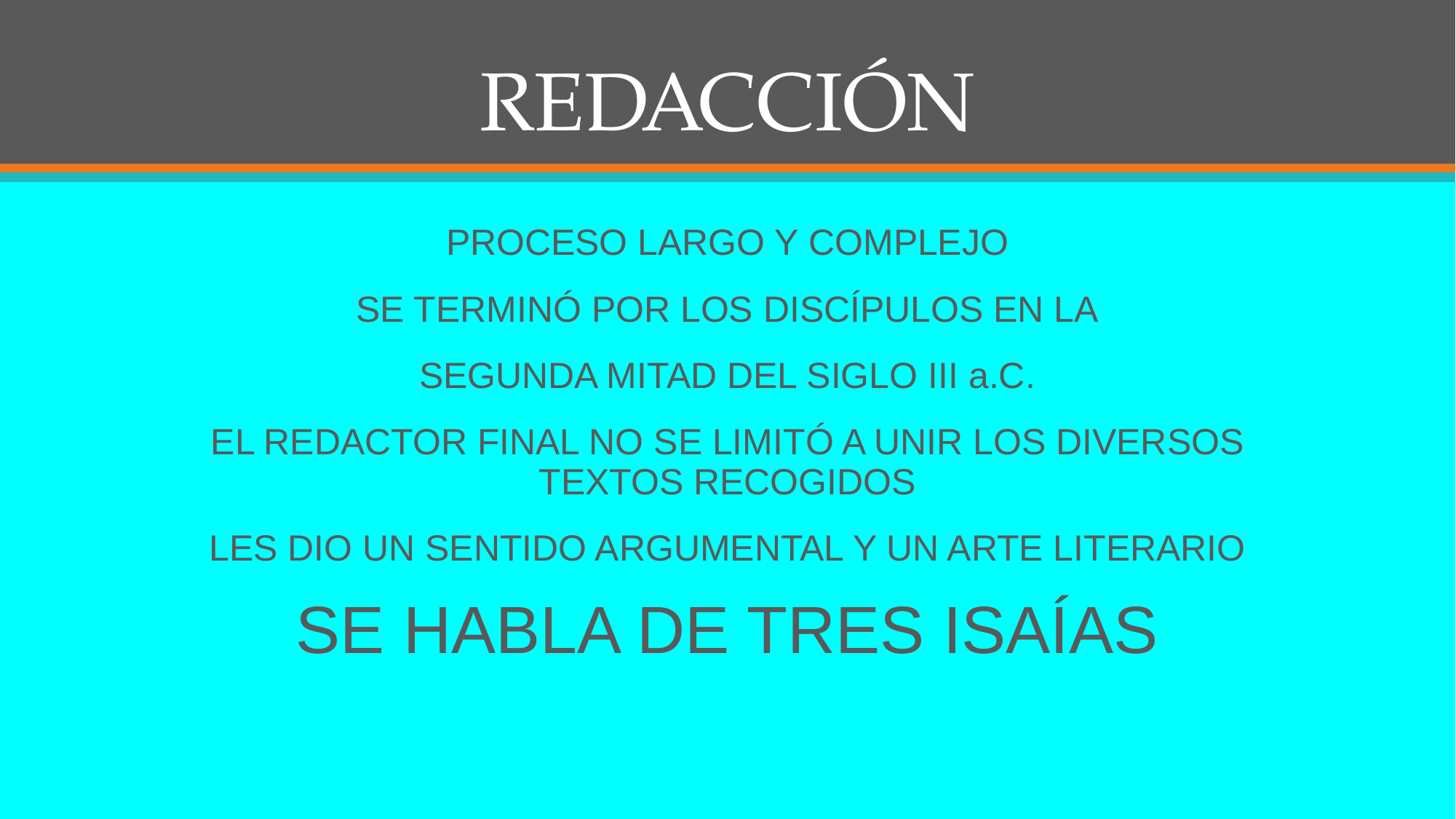

# REDACCIÓN
PROCESO LARGO Y COMPLEJO
SE TERMINÓ POR LOS DISCÍPULOS EN LA
SEGUNDA MITAD DEL SIGLO III a.C.
EL REDACTOR FINAL NO SE LIMITÓ A UNIR LOS DIVERSOS TEXTOS RECOGIDOS
LES DIO UN SENTIDO ARGUMENTAL Y UN ARTE LITERARIO
SE HABLA DE TRES ISAÍAS